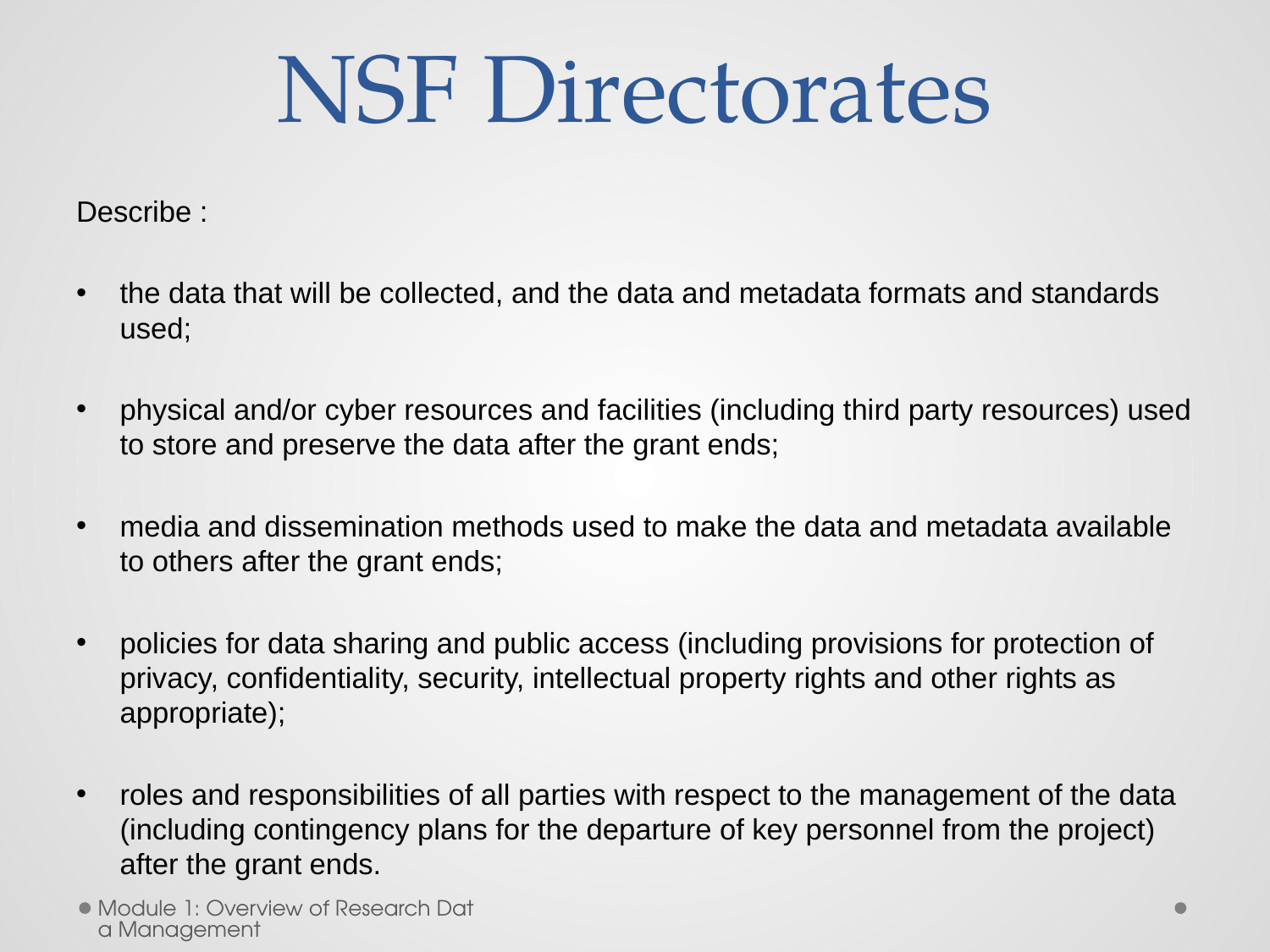

# NSF Directorates

Describe :

the data that will be collected, and the data and metadata formats and standards used;

physical and/or cyber resources and facilities (including third party resources) used to store and preserve the data after the grant ends;

media and dissemination methods used to make the data and metadata available to others after the grant ends;

policies for data sharing and public access (including provisions for protection of privacy, confidentiality, security, intellectual property rights and other rights as appropriate);

roles and responsibilities of all parties with respect to the management of the data (including contingency plans for the departure of key personnel from the project) after the grant ends.

Module 1: Overview of Research Data Management